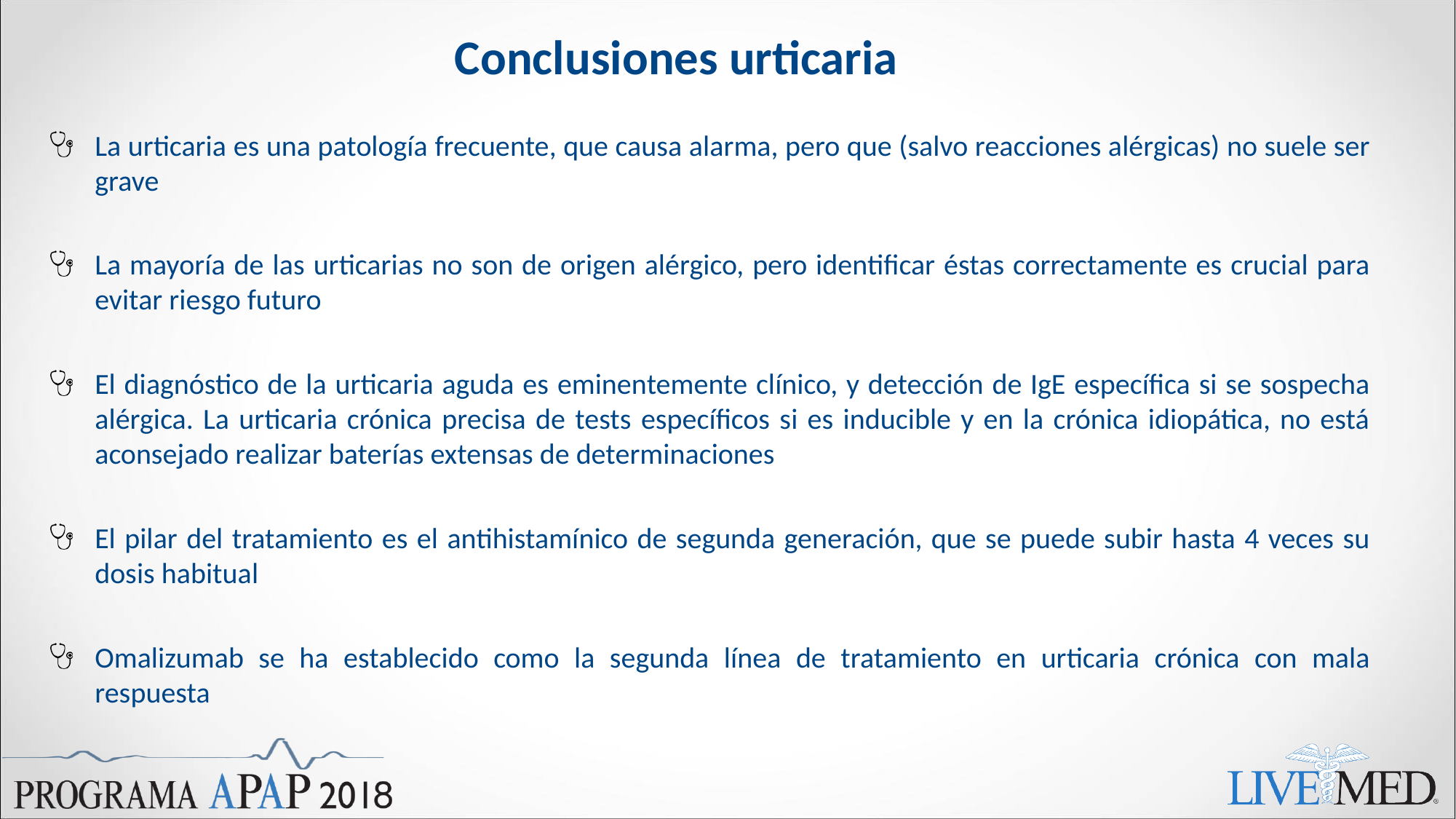

# Conclusiones urticaria
La urticaria es una patología frecuente, que causa alarma, pero que (salvo reacciones alérgicas) no suele ser grave

La mayoría de las urticarias no son de origen alérgico, pero identificar éstas correctamente es crucial para evitar riesgo futuro

El diagnóstico de la urticaria aguda es eminentemente clínico, y detección de IgE específica si se sospecha alérgica. La urticaria crónica precisa de tests específicos si es inducible y en la crónica idiopática, no está aconsejado realizar baterías extensas de determinaciones

El pilar del tratamiento es el antihistamínico de segunda generación, que se puede subir hasta 4 veces su dosis habitual

Omalizumab se ha establecido como la segunda línea de tratamiento en urticaria crónica con mala respuesta